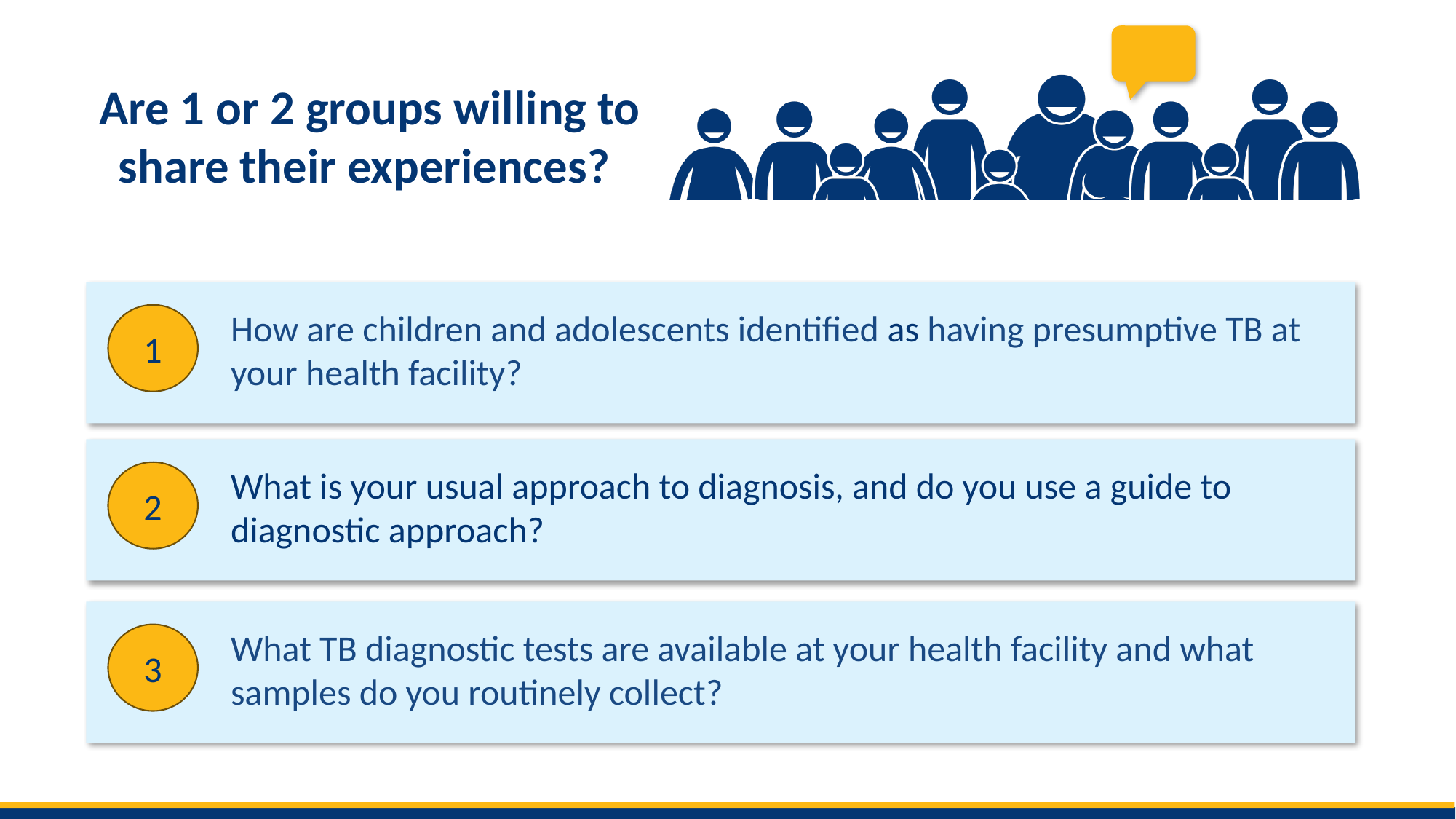

How are children and adolescents identified as having presumptive TB at your health facility?
1
What is your usual approach to diagnosis, and do you use a guide to diagnostic approach?
2
What TB diagnostic tests are available at your health facility and what samples do you routinely collect?
3